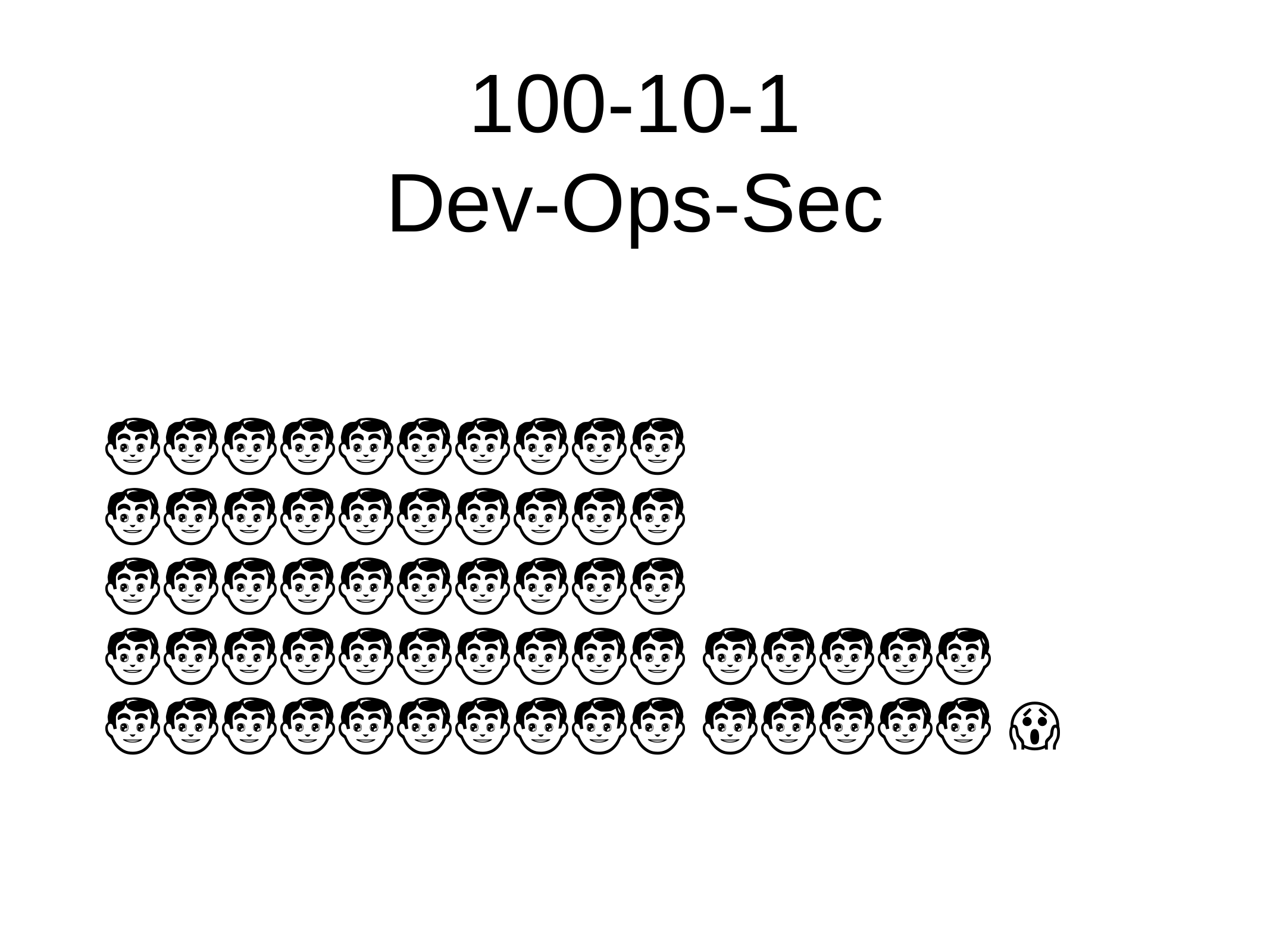

# 100-10-1 Dev-Ops-Sec
👨👨👨👨👨👨👨👨👨👨
👨👨👨👨👨👨👨👨👨👨
👨👨👨👨👨👨👨👨👨👨
👨👨👨👨👨👨👨👨👨👨 👨👨👨👨👨
👨👨👨👨👨👨👨👨👨👨 👨👨👨👨👨 😱